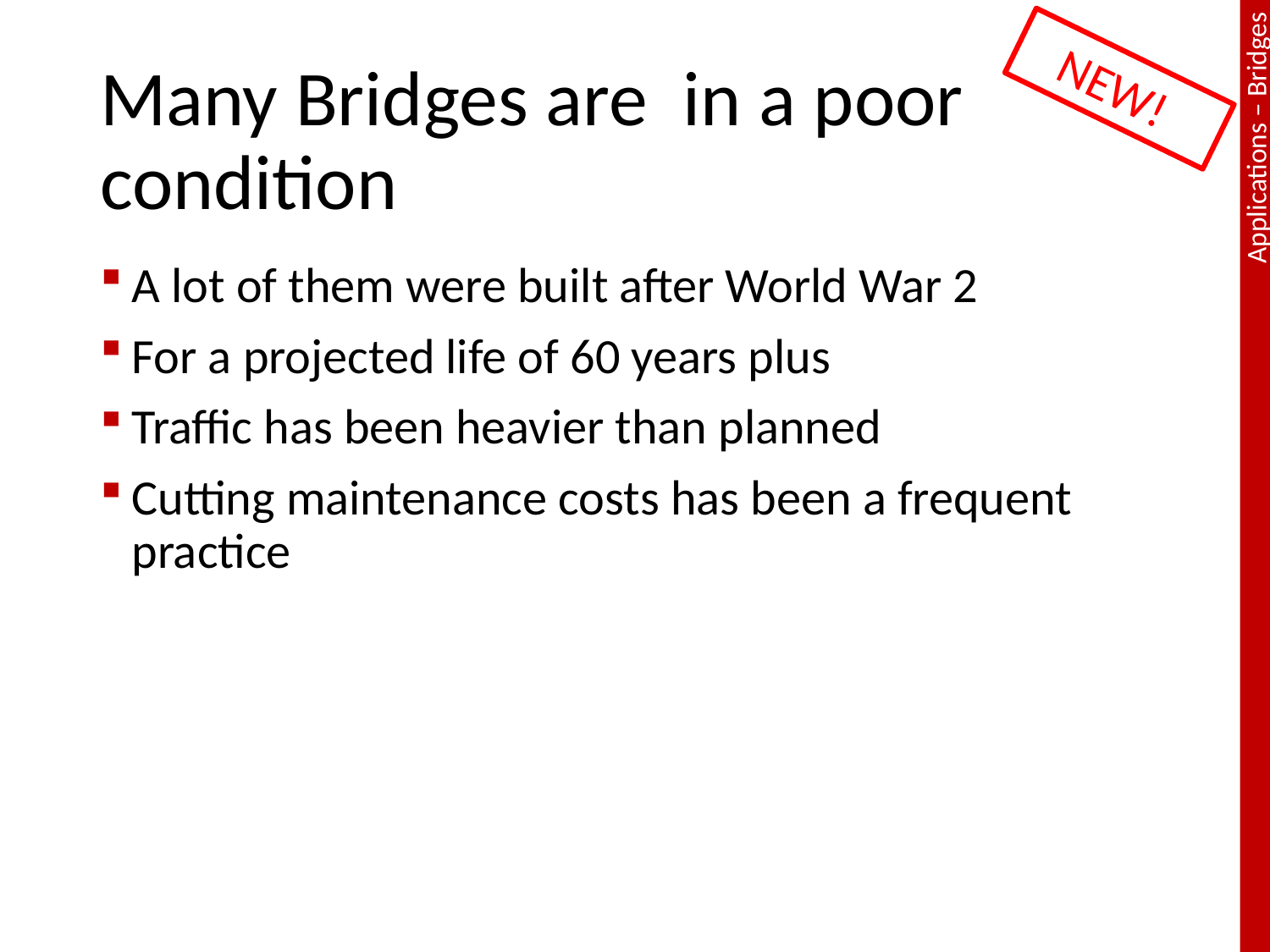

# Many Bridges are  in a poor condition
NEW!
A lot of them were built after World War 2
For a projected life of 60 years plus
Traffic has been heavier than planned
Cutting maintenance costs has been a frequent practice